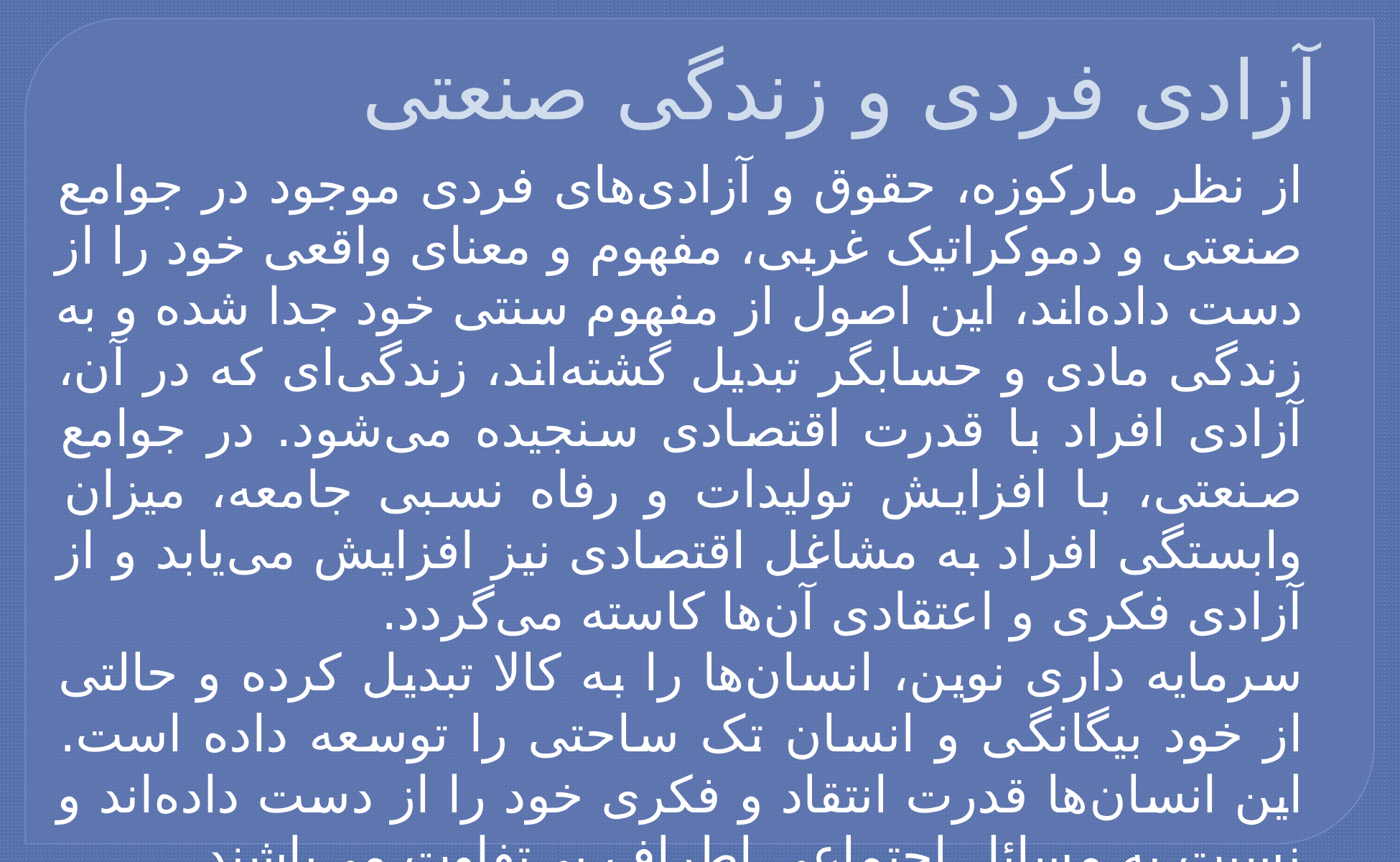

آزادی فردی و زندگی صنعتی
از نظر مارکوزه، حقوق و آزادی‌های فردی موجود در جوامع صنعتی و دموکراتیک غربی، مفهوم و معنای واقعی خود را از دست داده‌اند، این اصول از مفهوم سنتی خود جدا شده و به زندگی مادی و حسابگر تبدیل گشته‌اند، زندگی‌ای که در آن،‌ آزادی افراد با قدرت اقتصادی سنجیده می‌شود. در جوامع صنعتی، با افزایش تولیدات و رفاه نسبی جامعه، میزان وابستگی افراد به مشاغل اقتصادی نیز افزایش می‌یابد و از آزادی فکری و اعتقادی آن‌ها کاسته می‌گردد.
سرمایه ‌داری نوین، انسان‌ها را به کالا تبدیل کرده و حالتی از خود بیگانگی و انسان تک ساحتی را توسعه داده است. این انسان‌ها قدرت انتقاد و فکری خود را از دست داده‌اند و نسبت به مسائل اجتماعی اطراف بی‌تفاوت می‌باشند.
مارکوزه معتقد است، گسترش انسان‌های تک بعدی و تک ساحتی که حاصل کارکرد جوامع صنعتی است، قدرت انتقاد و پرخاشگری را به بی تفاوتی و اقناع تبدیل ساخته است.